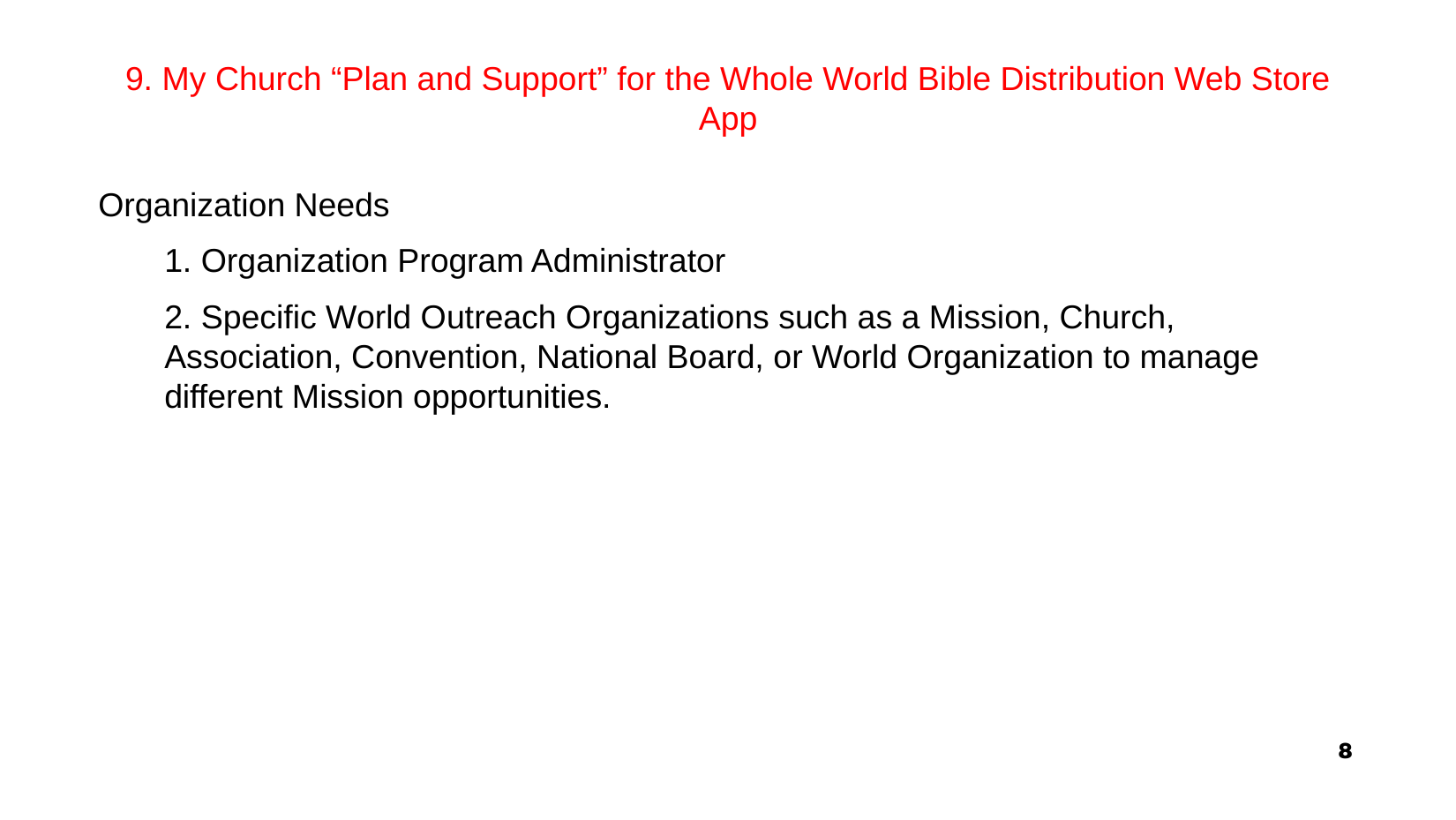

9. My Church “Plan and Support” for the Whole World Bible Distribution Web Store App
Organization Needs
	1. Organization Program Administrator
	2. Specific World Outreach Organizations such as a Mission, Church, Association, Convention, National Board, or World Organization to manage different Mission opportunities.
8